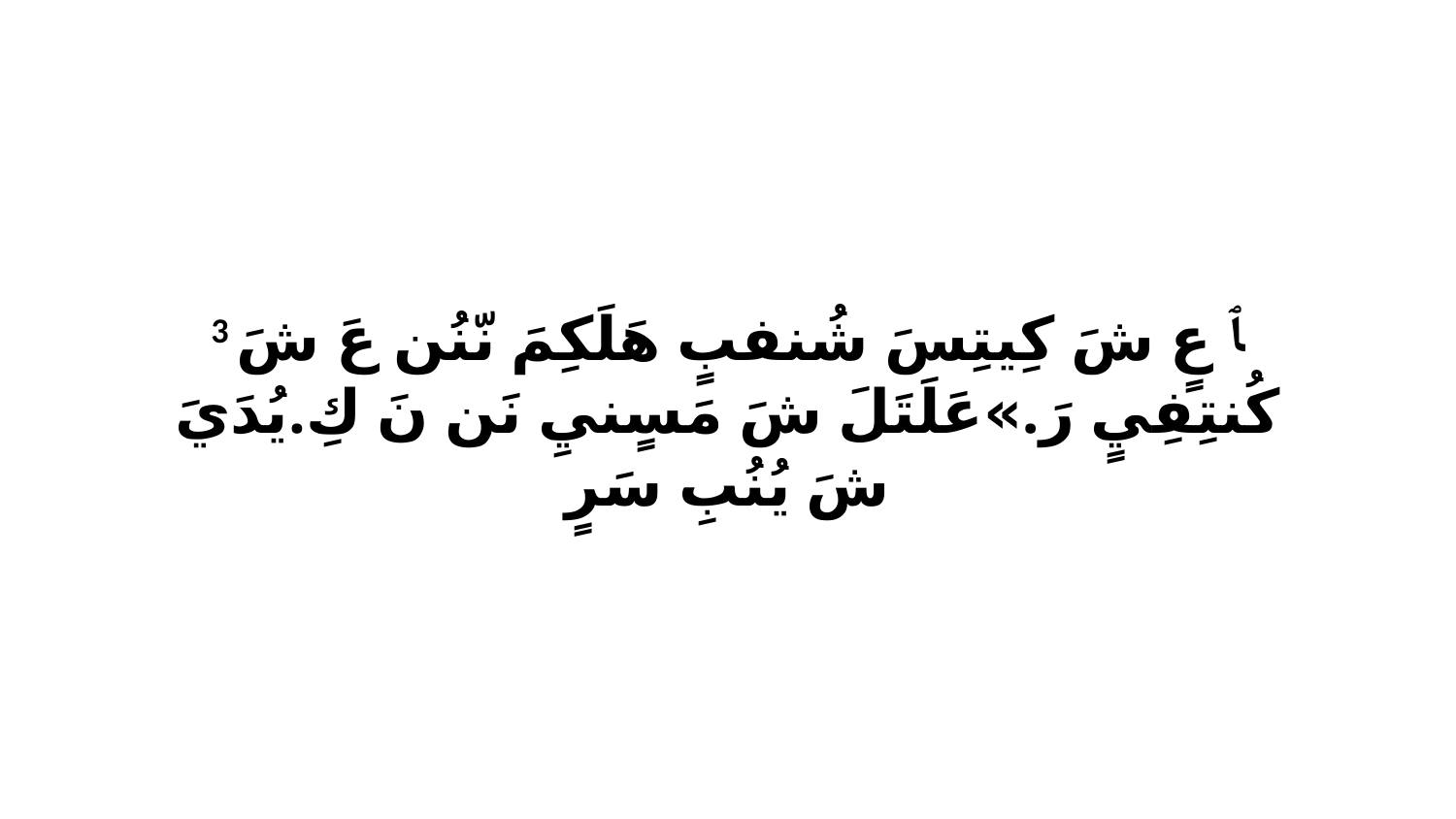

3 ﭑ عٍ شَ كِيتِسَ شُنفبٍ هَلَكِمَ نّنُن عَ شَ كُنتِفِيٍ رَ.»عَلَتَلَ شَ مَسٍنيِ نَن نَ كِ.يُدَيَ شَ يُنُبِ سَرٍ